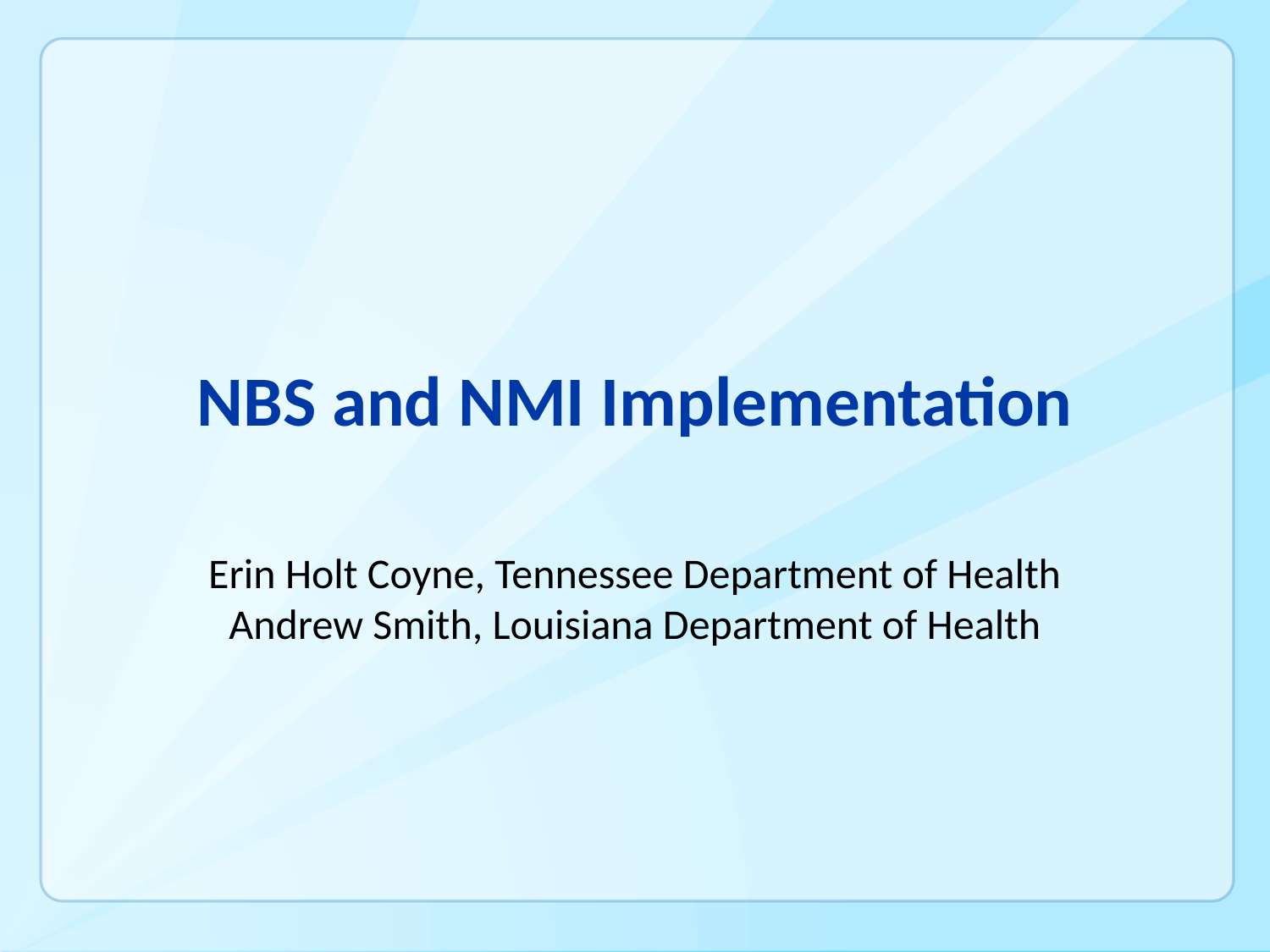

# NBS and NMI Implementation
Erin Holt Coyne, Tennessee Department of Health
Andrew Smith, Louisiana Department of Health